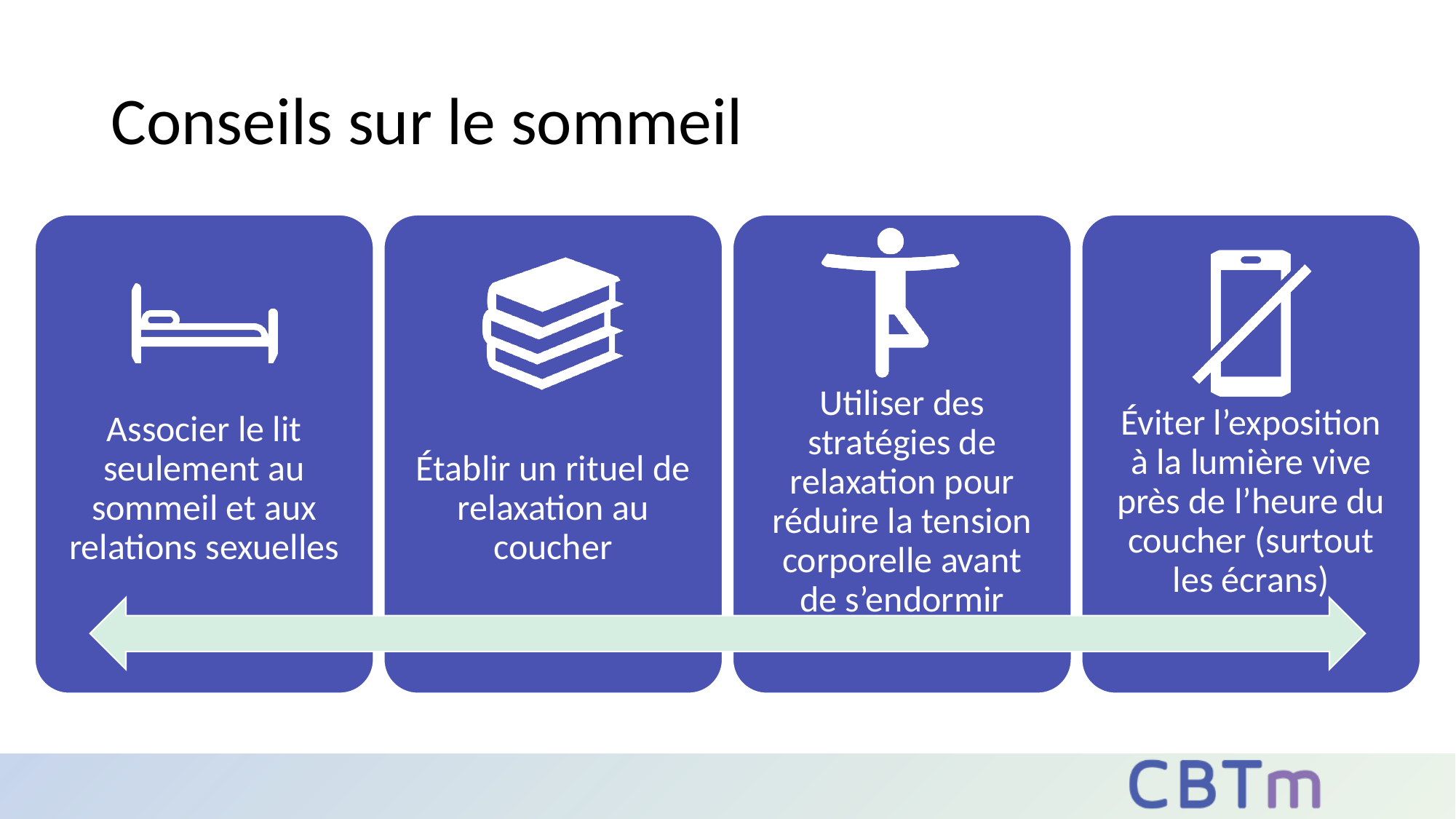

# Conseils sur le sommeil
Associer le lit seulement au sommeil et aux relations sexuelles
Établir un rituel de relaxation au coucher
Utiliser des stratégies de relaxation pour réduire la tension corporelle avant de s’endormir
Éviter l’exposition à la lumière vive près de l’heure du coucher (surtout les écrans)